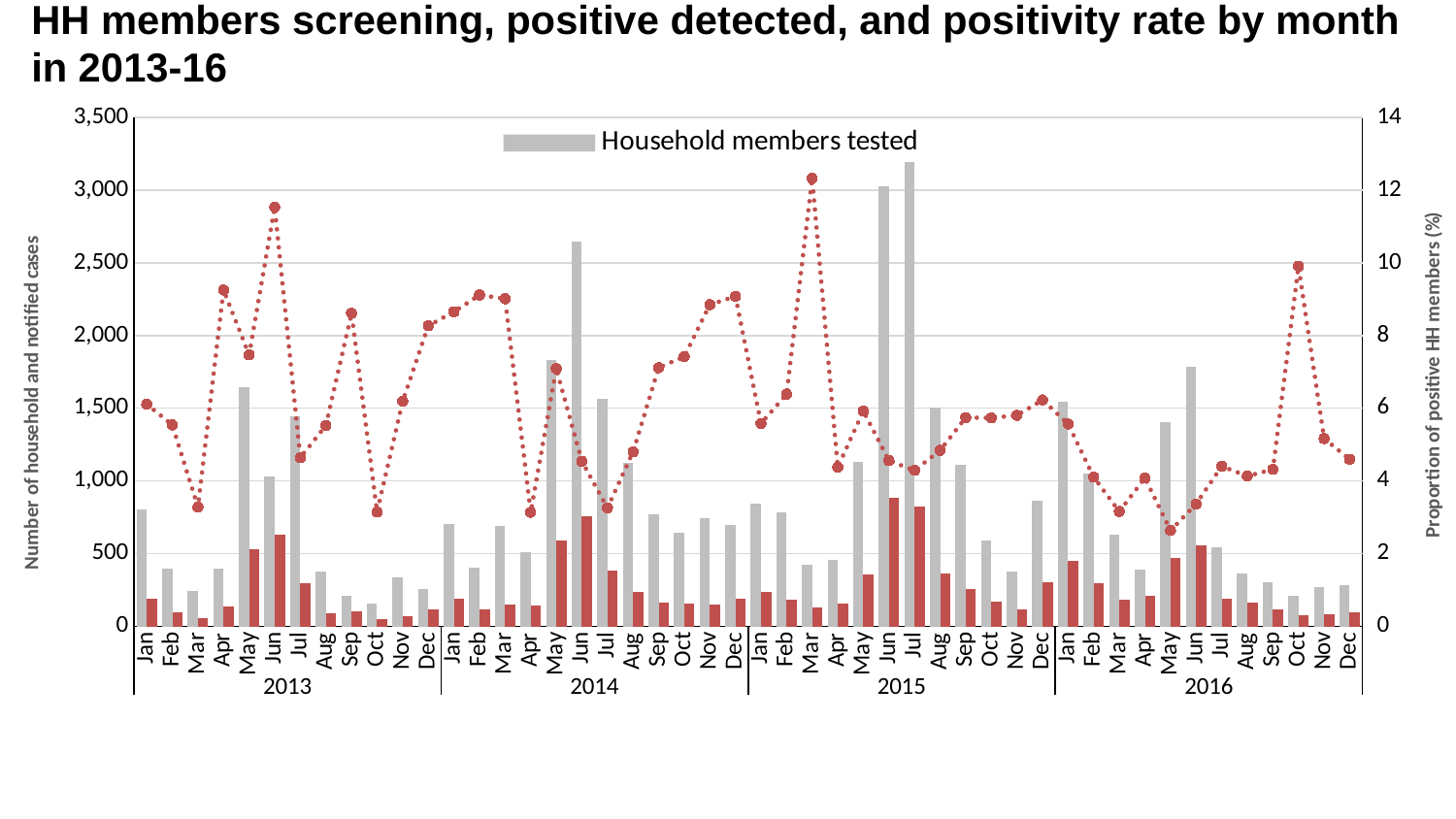

# HH members screening, positive detected, and positivity rate by month in 2013-16

### Chart

| Category | Household members tested | Cases notified by HF | Positive HH members |
|---|---|---|---|
| Jan | 802.0 | 189.0 | 6.109725685785536 |
| Feb | 397.0 | 95.0 | 5.541561712846348 |
| Mar | 244.0 | 59.0 | 3.278688524590164 |
| Apr | 400.0 | 135.0 | 9.25 |
| May | 1647.0 | 529.0 | 7.468123861566485 |
| Jun | 1032.0 | 629.0 | 11.531007751937985 |
| Jul | 1444.0 | 294.0 | 4.639889196675901 |
| Aug | 380.0 | 87.0 | 5.526315789473684 |
| Sep | 209.0 | 103.0 | 8.61244019138756 |
| Oct | 159.0 | 51.0 | 3.1446540880503147 |
| Nov | 339.0 | 70.0 | 6.1946902654867255 |
| Dec | 254.0 | 119.0 | 8.267716535433072 |
| Jan | 705.0 | 193.0 | 8.652482269503546 |
| Feb | 406.0 | 118.0 | 9.113300492610838 |
| Mar | 688.0 | 153.0 | 9.011627906976743 |
| Apr | 510.0 | 146.0 | 3.1372549019607843 |
| May | 1833.0 | 592.0 | 7.092198581560284 |
| Jun | 2644.0 | 756.0 | 4.53857791225416 |
| Jul | 1565.0 | 385.0 | 3.258785942492013 |
| Aug | 1126.0 | 238.0 | 4.7957371225577266 |
| Sep | 773.0 | 164.0 | 7.115135834411385 |
| Oct | 647.0 | 154.0 | 7.418856259659969 |
| Nov | 746.0 | 152.0 | 8.847184986595174 |
| Dec | 694.0 | 192.0 | 9.077809798270893 |
| Jan | 842.0 | 234.0 | 5.581947743467933 |
| Feb | 783.0 | 181.0 | 6.385696040868455 |
| Mar | 422.0 | 128.0 | 12.322274881516588 |
| Apr | 457.0 | 156.0 | 4.3763676148796495 |
| May | 1131.0 | 355.0 | 5.92396109637489 |
| Jun | 3027.0 | 882.0 | 4.558969276511397 |
| Jul | 3193.0 | 823.0 | 4.290635765737551 |
| Aug | 1508.0 | 364.0 | 4.840848806366048 |
| Sep | 1114.0 | 257.0 | 5.745062836624776 |
| Oct | 593.0 | 172.0 | 5.733558178752108 |
| Nov | 379.0 | 118.0 | 5.804749340369393 |
| Dec | 867.0 | 303.0 | 6.228373702422145 |
| Jan | 1545.0 | 452.0 | 5.566343042071197 |
| Feb | 1048.0 | 299.0 | 4.103053435114504 |
| Mar | 633.0 | 183.0 | 3.15955766192733 |
| Apr | 392.0 | 209.0 | 4.081632653061225 |
| May | 1403.0 | 469.0 | 2.6372059871703493 |
| Jun | 1784.0 | 555.0 | 3.3632286995515694 |
| Jul | 545.0 | 188.0 | 4.4036697247706424 |
| Aug | 363.0 | 161.0 | 4.132231404958678 |
| Sep | 301.0 | 114.0 | 4.318936877076411 |
| Oct | 212.0 | 75.0 | 9.90566037735849 |
| Nov | 271.0 | 84.0 | 5.166051660516605 |
| Dec | 283.0 | 97.0 | 4.593639575971731 |